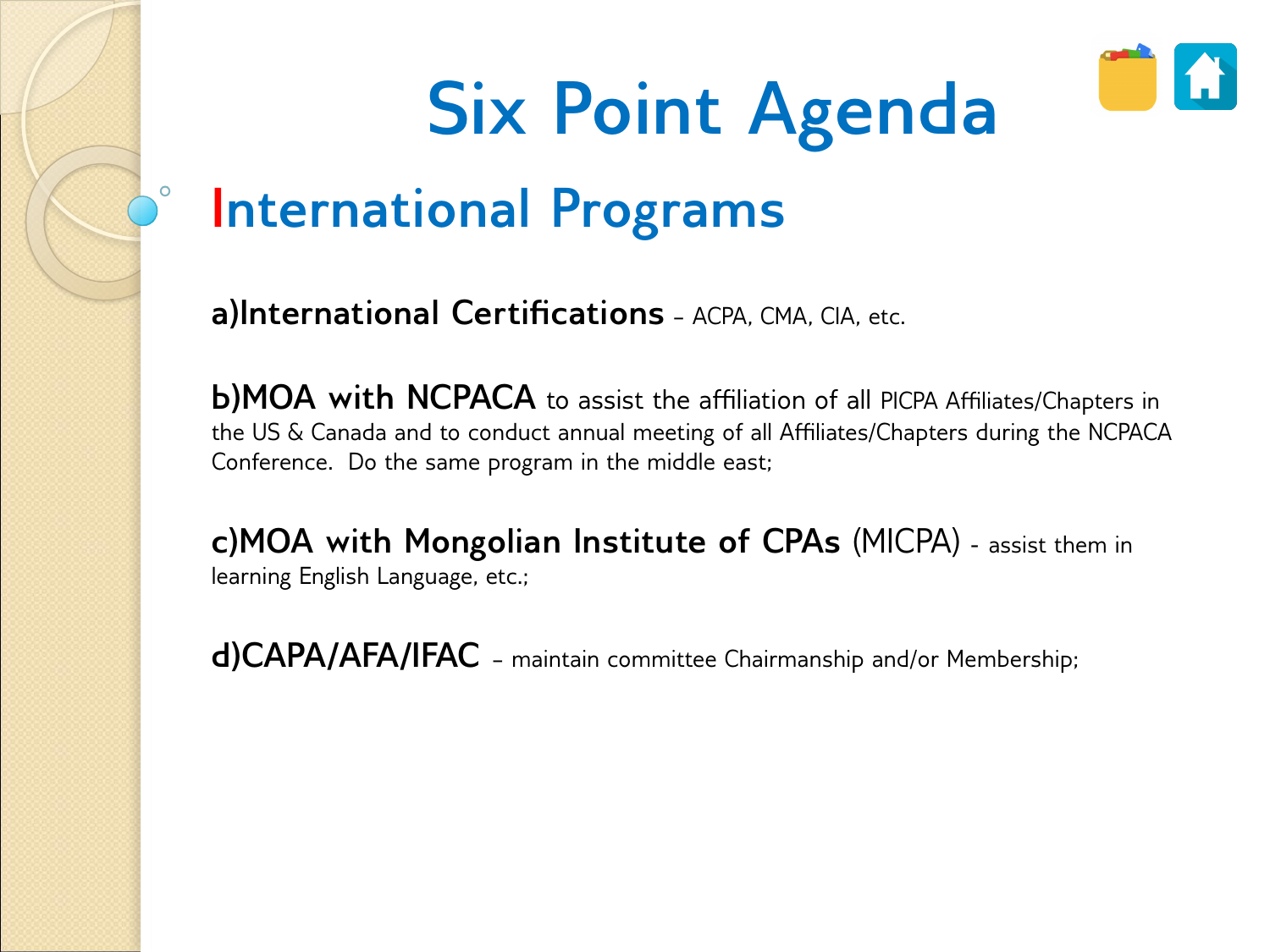

# Six Point Agenda
International Programs

International Certifications – ACPA, CMA, CIA, etc.

MOA with NCPACA to assist the affiliation of all PICPA Affiliates/Chapters in the US & Canada and to conduct annual meeting of all Affiliates/Chapters during the NCPACA Conference.  Do the same program in the middle east;

MOA with Mongolian Institute of CPAs (MICPA) - assist them in learning English Language, etc.;

CAPA/AFA/IFAC – maintain committee Chairmanship and/or Membership;